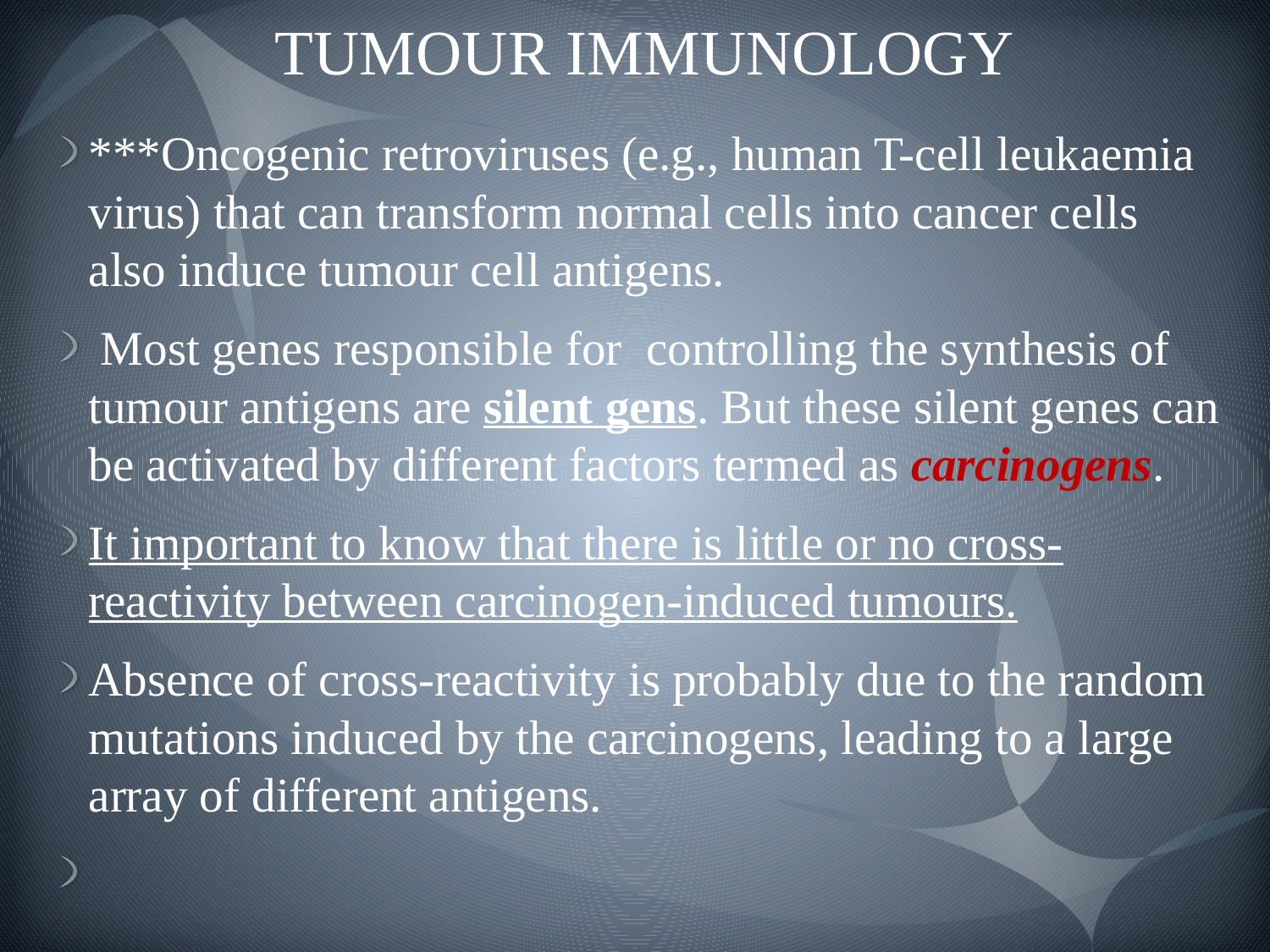

# TUMOUR IMMUNOLOGY
***Oncogenic retroviruses (e.g., human T-cell leukaemia virus) that can transform normal cells into cancer cells also induce tumour cell antigens.
 Most genes responsible for  controlling the synthesis of tumour antigens are silent gens. But these silent genes can be activated by different factors termed as carcinogens.
It important to know that there is little or no cross-reactivity between carcinogen-induced tumours.
Absence of cross-reactivity is probably due to the random mutations induced by the carcinogens, leading to a large array of different antigens.